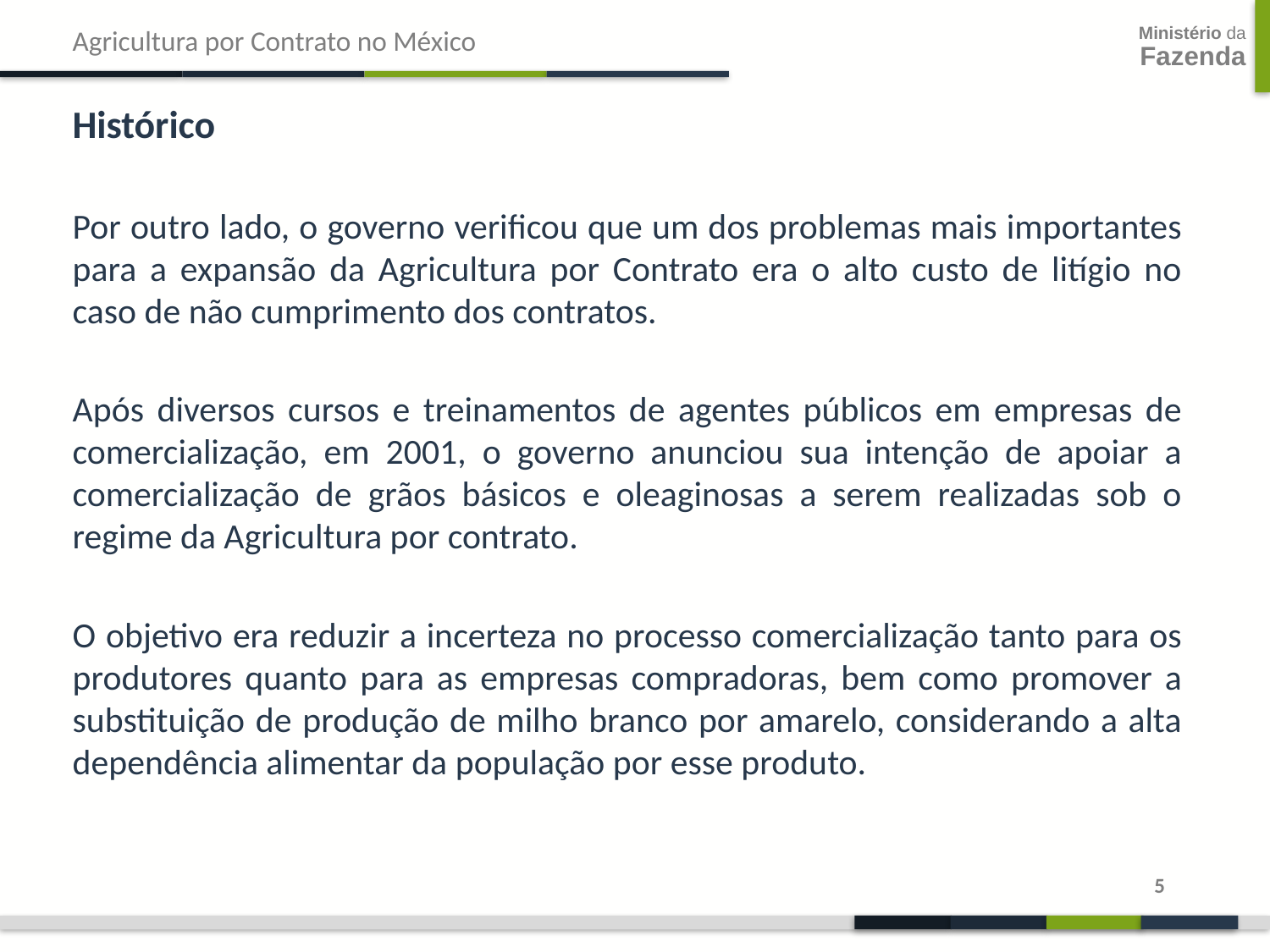

Agricultura por Contrato no México
Histórico
Por outro lado, o governo verificou que um dos problemas mais importantes para a expansão da Agricultura por Contrato era o alto custo de litígio no caso de não cumprimento dos contratos.

Após diversos cursos e treinamentos de agentes públicos em empresas de comercialização, em 2001, o governo anunciou sua intenção de apoiar a comercialização de grãos básicos e oleaginosas a serem realizadas sob o regime da Agricultura por contrato.

O objetivo era reduzir a incerteza no processo comercialização tanto para os produtores quanto para as empresas compradoras, bem como promover a substituição de produção de milho branco por amarelo, considerando a alta dependência alimentar da população por esse produto.